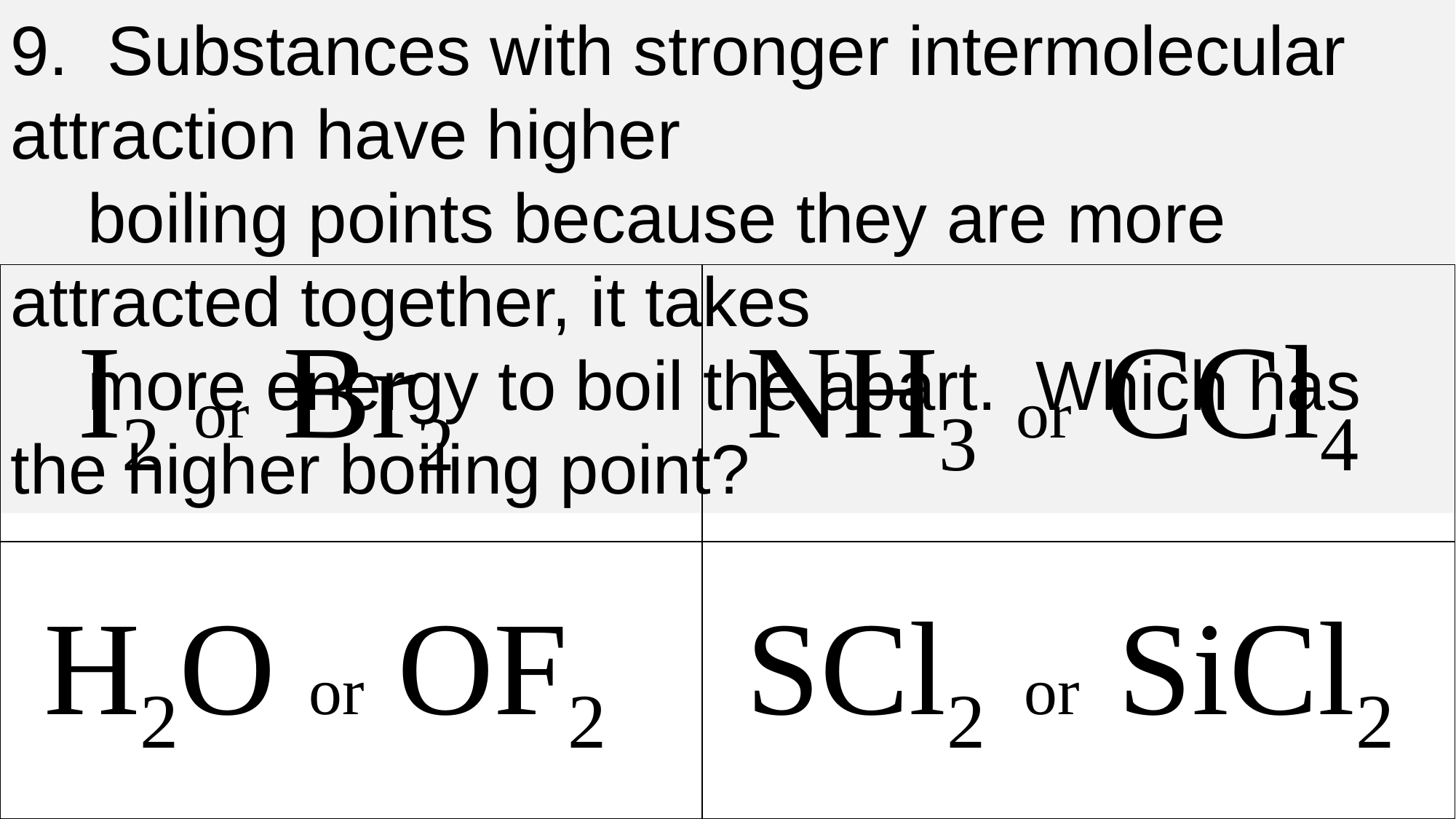

9.  Substances with stronger intermolecular attraction have higher
    boiling points because they are more attracted together, it takes
    more energy to boil the apart.  Which has the higher boiling point?
| I2 or Br2 | NH3 or CCl4 |
| --- | --- |
| H2O or OF2 | SCl2 or SiCl2 |